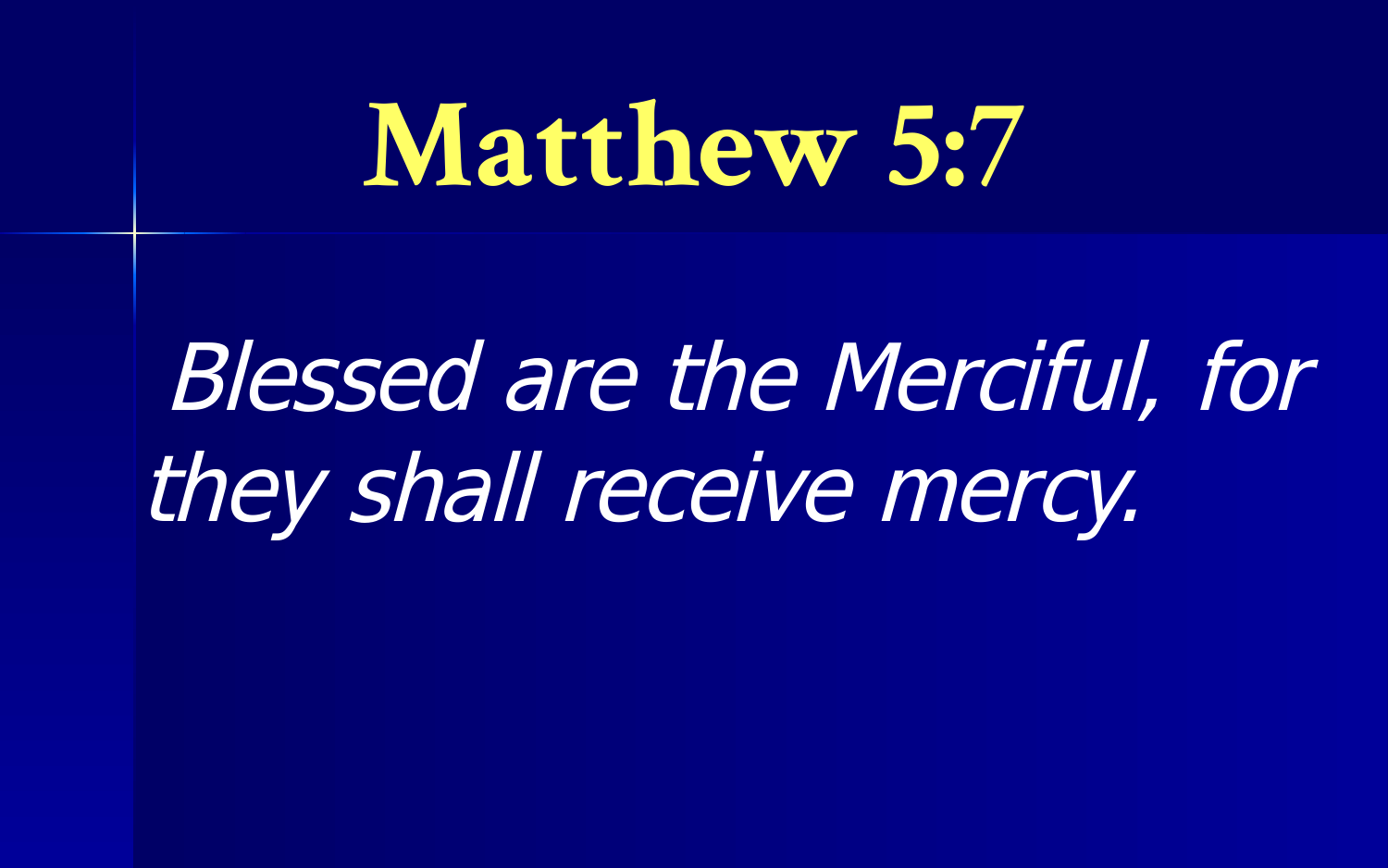

# Matthew 5:7
  Blessed are the Merciful, for they shall receive mercy.